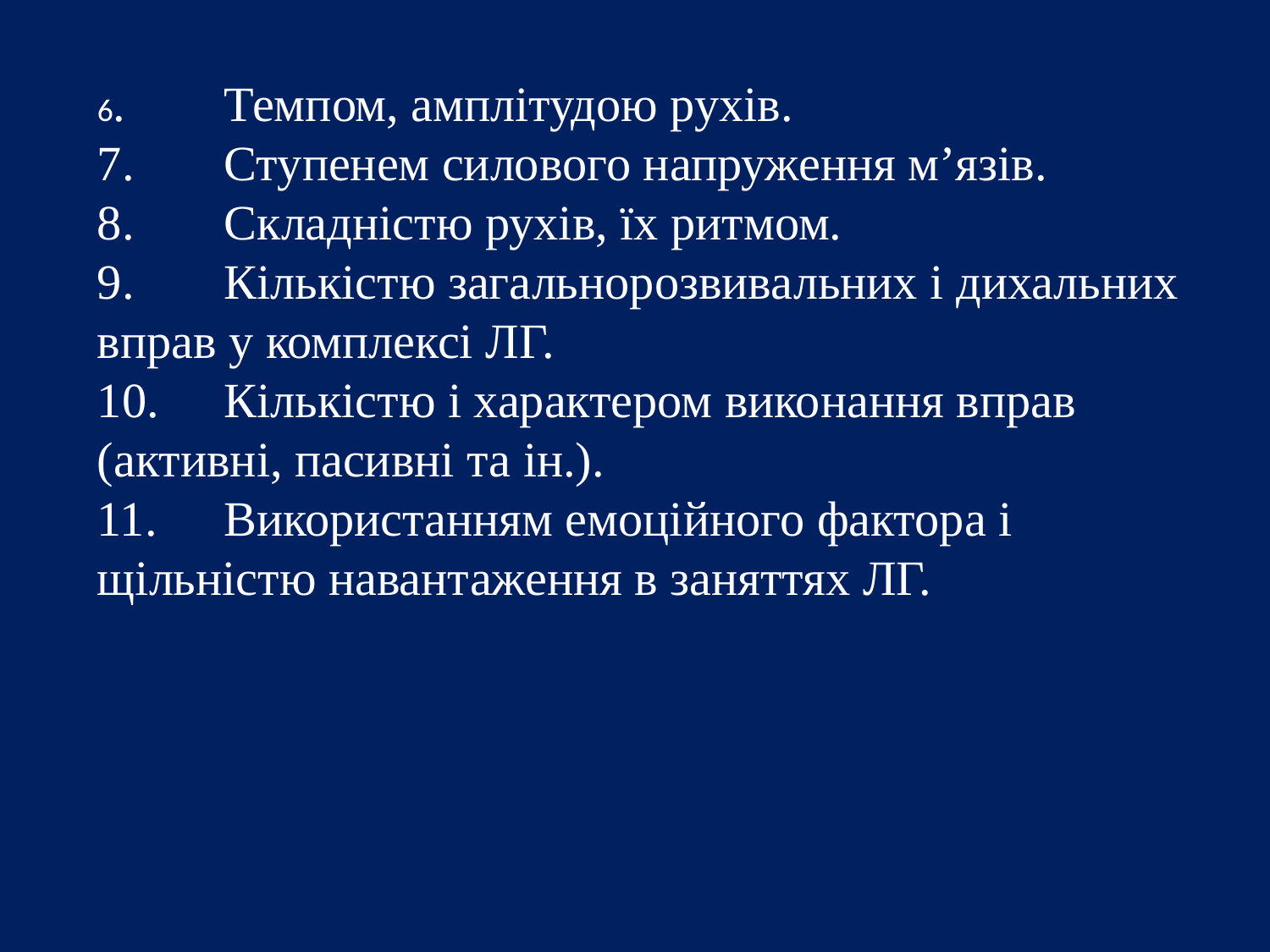

6.	Темпом, амплітудою рухів.
7.	Ступенем силового напруження м’язів.
8.	Складністю рухів, їх ритмом.
9.	Кількістю загальнорозвивальних і дихальних вправ у комплексі ЛГ.
10.	Кількістю і характером виконання вправ (активні, пасивні та ін.).
11.	Використанням емоційного фактора і щільністю навантаження в заняттях ЛГ.